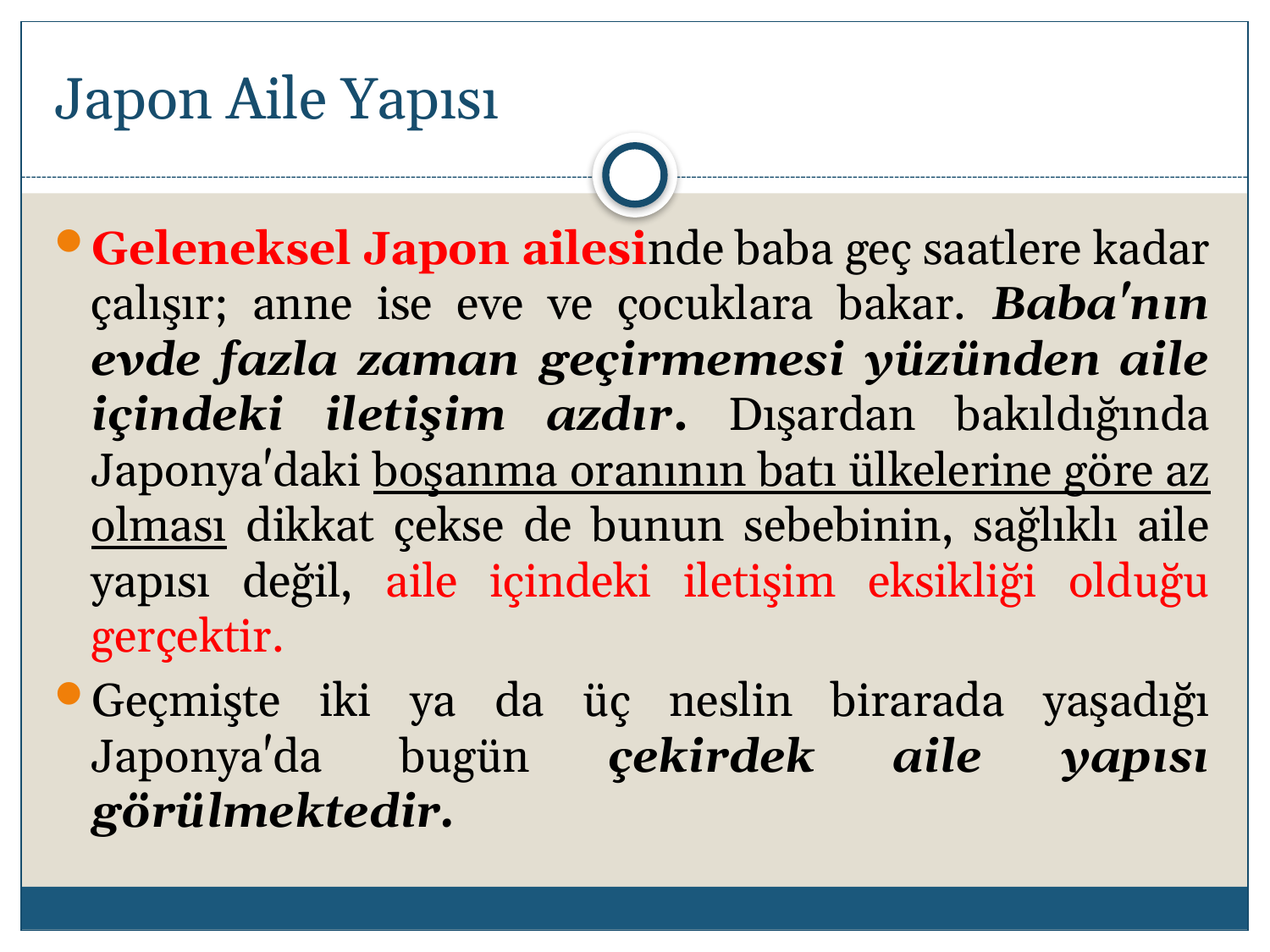

# Japon Aile Yapısı
Geleneksel Japon ailesinde baba geç saatlere kadar çalışır; anne ise eve ve çocuklara bakar. Baba'nın evde fazla zaman geçirmemesi yüzünden aile içindeki iletişim azdır. Dışardan bakıldığında Japonya'daki boşanma oranının batı ülkelerine göre az olması dikkat çekse de bunun sebebinin, sağlıklı aile yapısı değil, aile içindeki iletişim eksikliği olduğu gerçektir.
Geçmişte iki ya da üç neslin birarada yaşadığı Japonya'da bugün çekirdek aile yapısı görülmektedir.